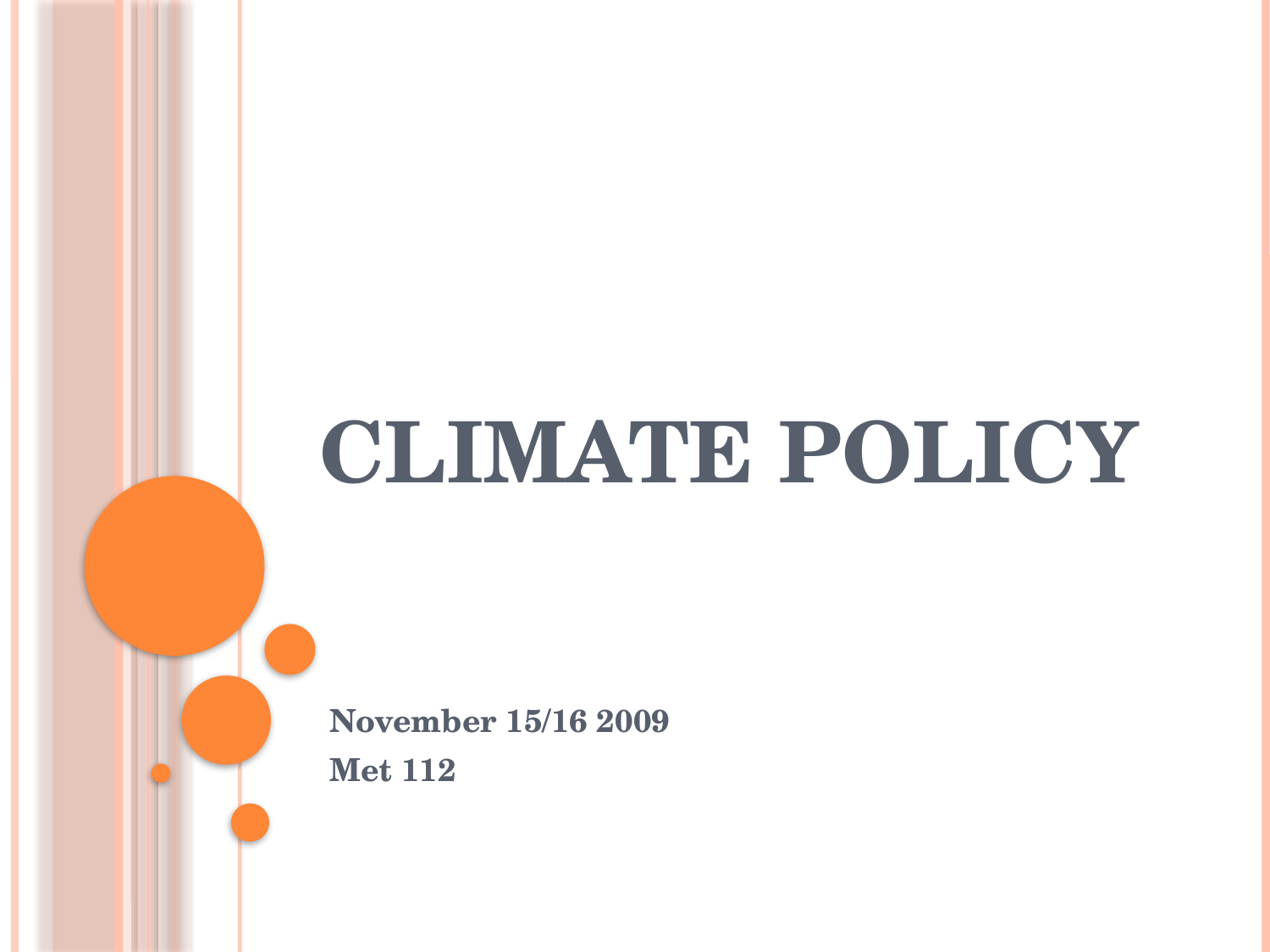

# Climate Policy
November 15/16 2009
Met 112